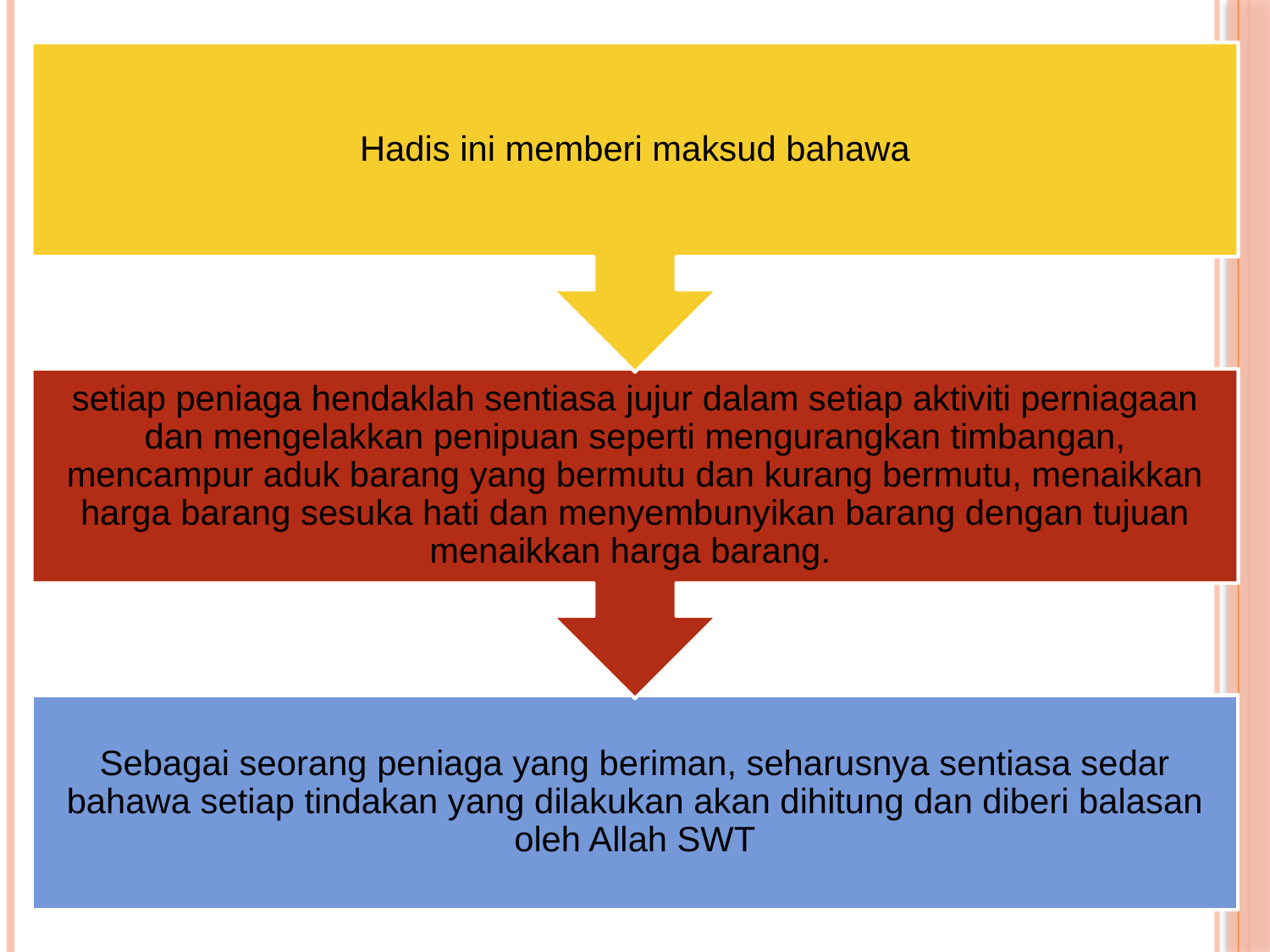

Sebagai seorang peniaga yang beriman, seharusnya sentiasa sedar bahawa setiap tindakan yang dilakukan akan dihitung dan diberi balasan oleh Allah SWT
setiap peniaga hendaklah sentiasa jujur dalam setiap aktiviti perniagaan dan mengelakkan penipuan seperti mengurangkan timbangan, mencampur aduk barang yang bermutu dan kurang bermutu, menaikkan harga barang sesuka hati dan menyembunyikan barang dengan tujuan menaikkan harga barang.
Hadis ini memberi maksud bahawa